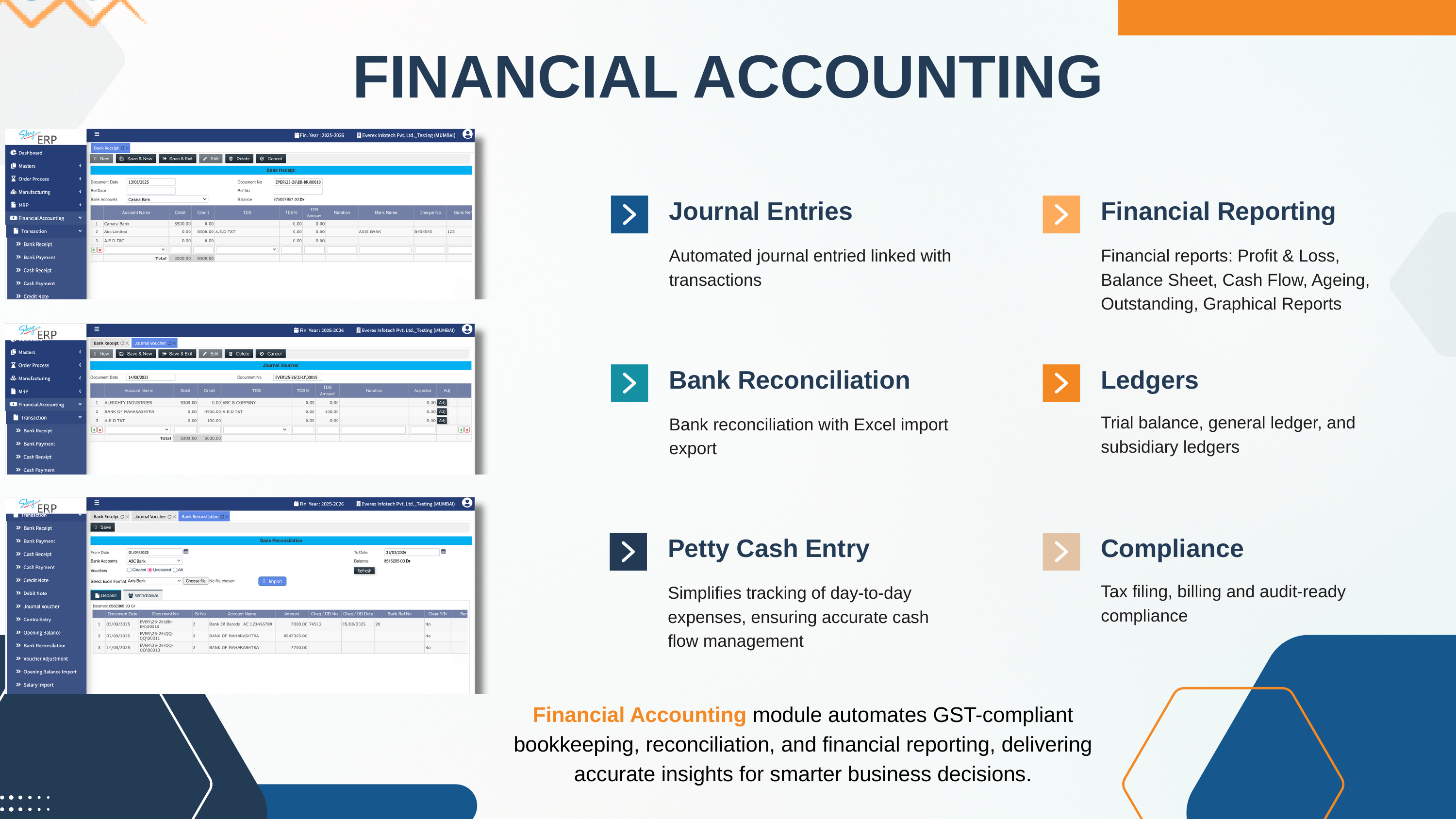

FINANCIAL ACCOUNTING

Journal Entries
Financial Reporting

Automated journal entried linked with transactions
Financial reports: Profit & Loss, Balance Sheet, Cash Flow, Ageing, Outstanding, Graphical Reports

Bank Reconciliation
Ledgers

Trial balance, general ledger, and subsidiary ledgers

Bank reconciliation with Excel import export

Petty Cash Entry
Compliance

Tax filing, billing and audit-ready compliance
Simplifies tracking of day-to-day expenses, ensuring accurate cash flow management

Financial Accounting module automates GST-compliant bookkeeping, reconciliation, and financial reporting, delivering accurate insights for smarter business decisions.